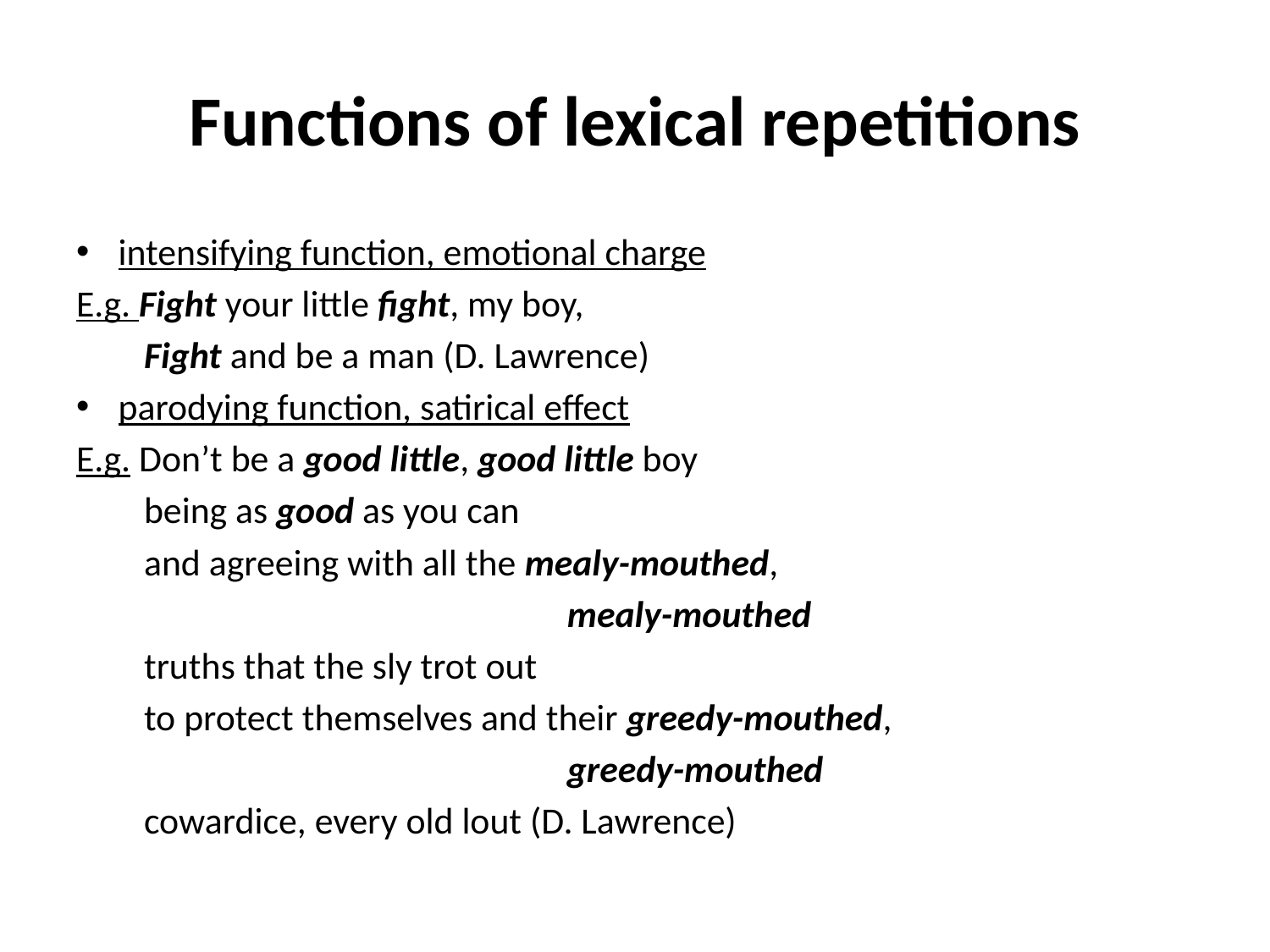

# Functions of lexical repetitions
intensifying function, emotional charge
E.g. Fight your little fight, my boy,
        Fight and be a man (D. Lawrence)
parodying function, satirical effect
E.g. Don’t be a good little, good little boy
        being as good as you can
        and agreeing with all the mealy-mouthed,
                                                          mealy-mouthed
        truths that the sly trot out
        to protect themselves and their greedy-mouthed,
                                                          greedy-mouthed
        cowardice, every old lout (D. Lawrence)